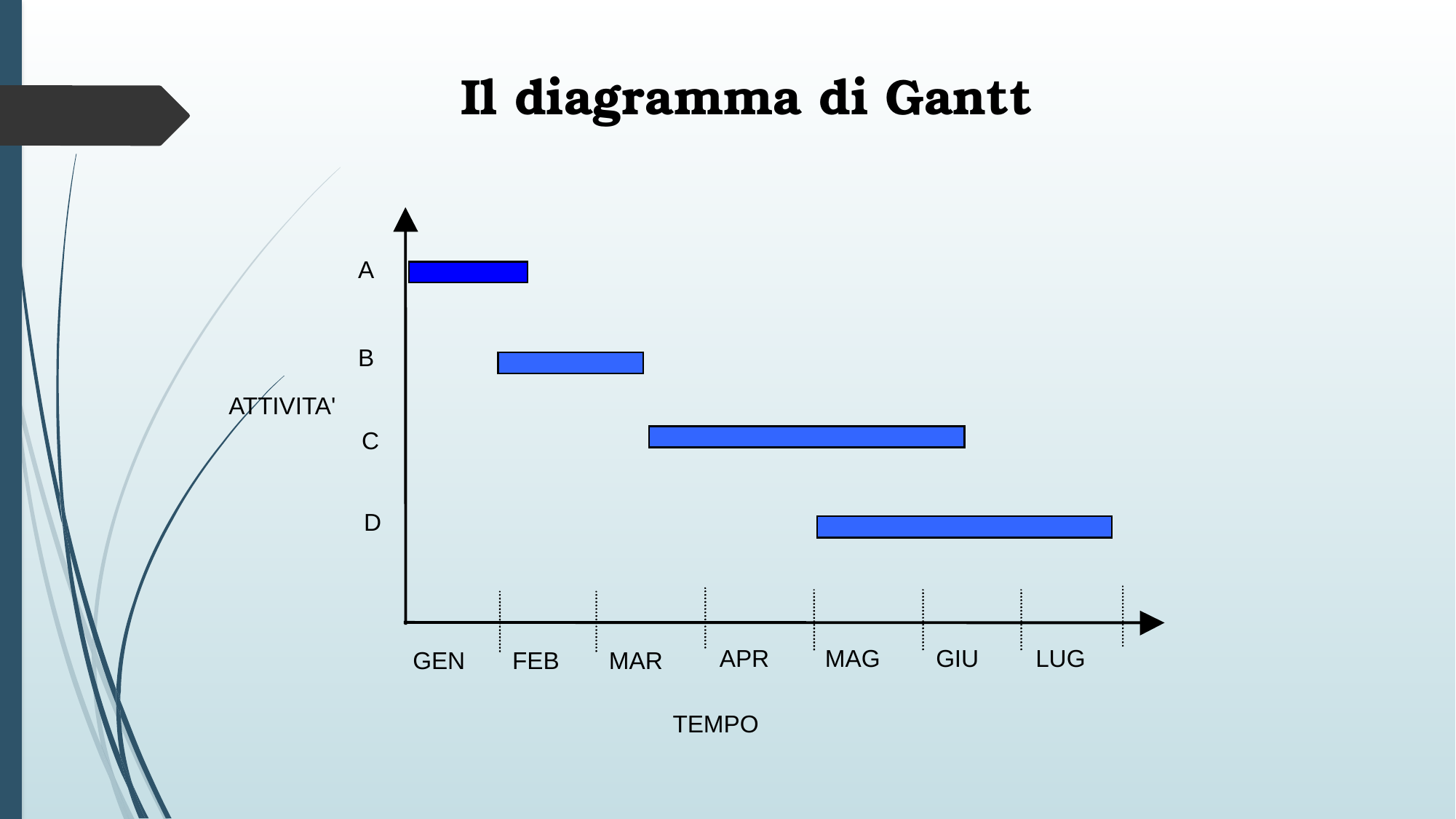

# Il diagramma di Gantt

A

B

ATTIVITA'

C

D

APR
MAG
GIU
LUG

GEN
FEB
MAR

TEMPO